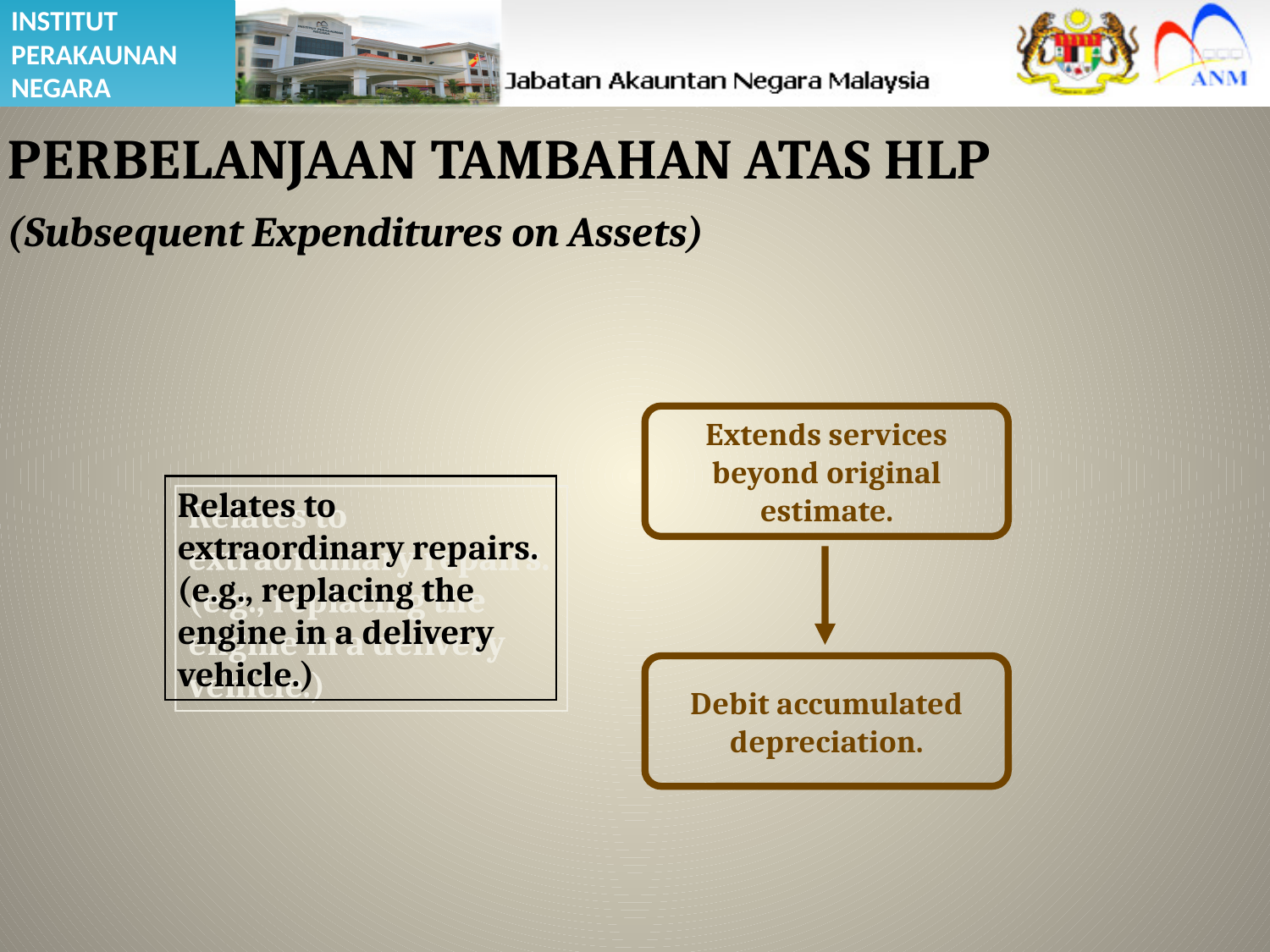

PERBELANJAAN TAMBAHAN ATAS HLP
(Subsequent Expenditures on Assets)
Extends services
beyond original
estimate.
Relates to extraordinary repairs.
(e.g., replacing the engine in a delivery vehicle.)

Debit accumulated
depreciation.